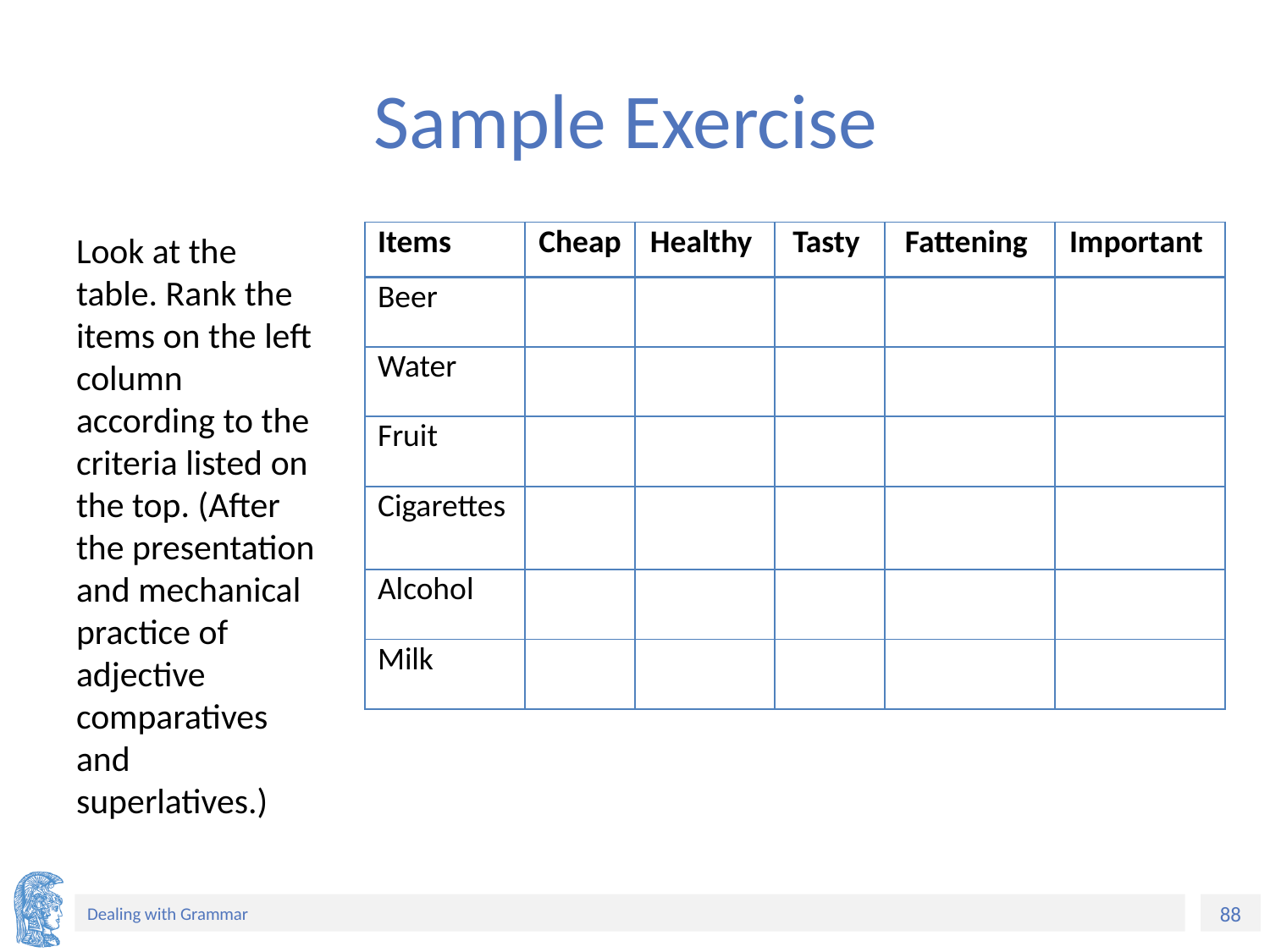

# Sample Exercise
Look at the table. Rank the items on the left column according to the criteria listed on the top. (After the presentation and mechanical practice of adjective comparatives and superlatives.)
| Items | Cheap | Healthy | Tasty | Fattening | Important |
| --- | --- | --- | --- | --- | --- |
| Beer |  |  |  |  |  |
| Water |  |  |  |  |  |
| Fruit |  |  |  |  |  |
| Cigarettes |  |  |  |  |  |
| Alcohol |  |  |  |  |  |
| Milk |  |  |  |  |  |